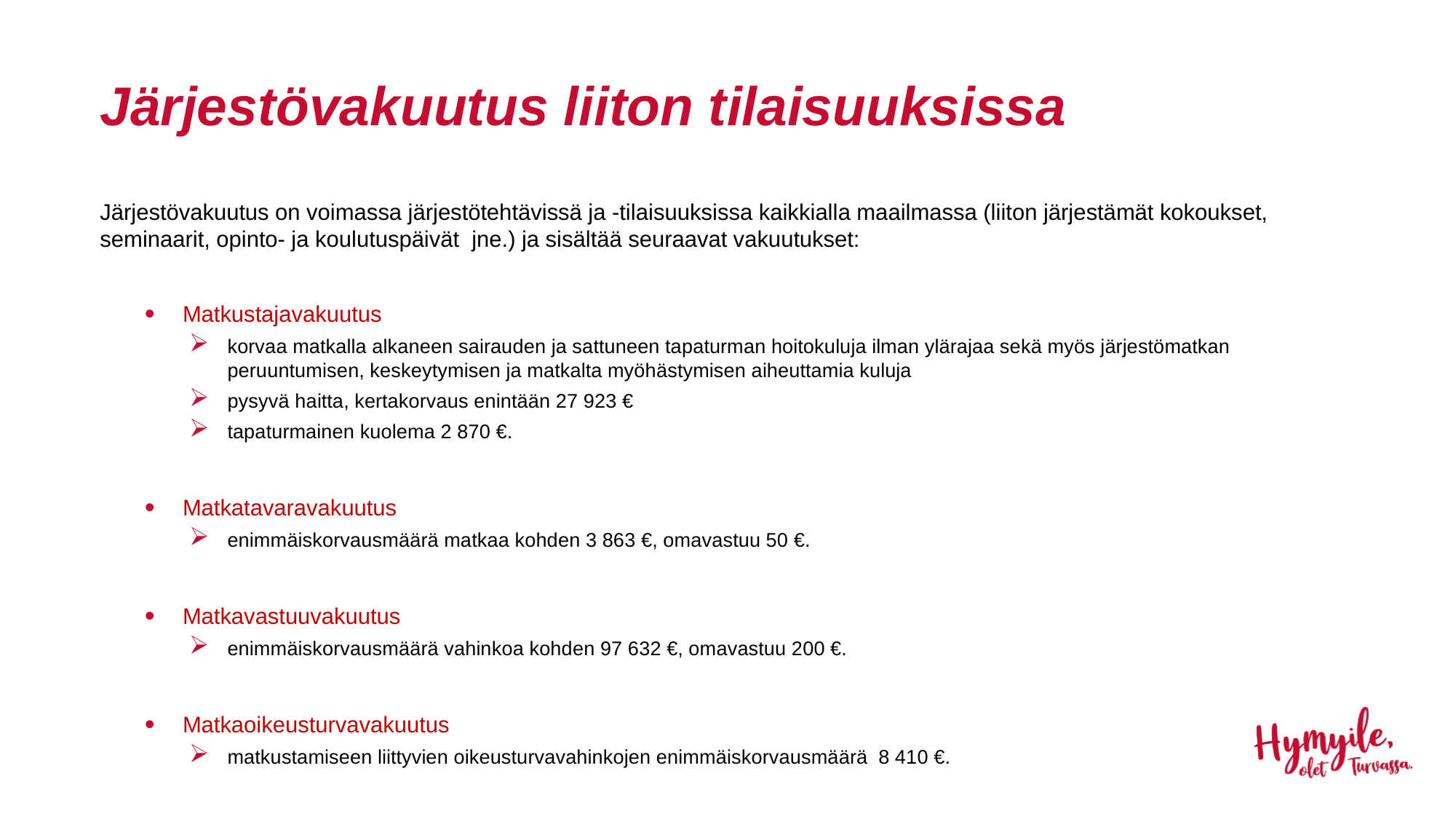

# Järjestövakuutus liiton tilaisuuksissa
Järjestövakuutus on voimassa järjestötehtävissä ja -tilaisuuksissa kaikkialla maailmassa (liiton järjestämät kokoukset, seminaarit, opinto- ja koulutuspäivät  jne.) ja sisältää seuraavat vakuutukset:

Matkustajavakuutus
korvaa matkalla alkaneen sairauden ja sattuneen tapaturman hoitokuluja ilman ylärajaa sekä myös järjestömatkan peruuntumisen, keskeytymisen ja matkalta myöhästymisen aiheuttamia kuluja
pysyvä haitta, kertakorvaus enintään 27 923 €
tapaturmainen kuolema 2 870 €.

Matkatavaravakuutus
enimmäiskorvausmäärä matkaa kohden 3 863 €, omavastuu 50 €.

Matkavastuuvakuutus
enimmäiskorvausmäärä vahinkoa kohden 97 632 €, omavastuu 200 €.

Matkaoikeusturvavakuutus
matkustamiseen liittyvien oikeusturvavahinkojen enimmäiskorvausmäärä  8 410 €.